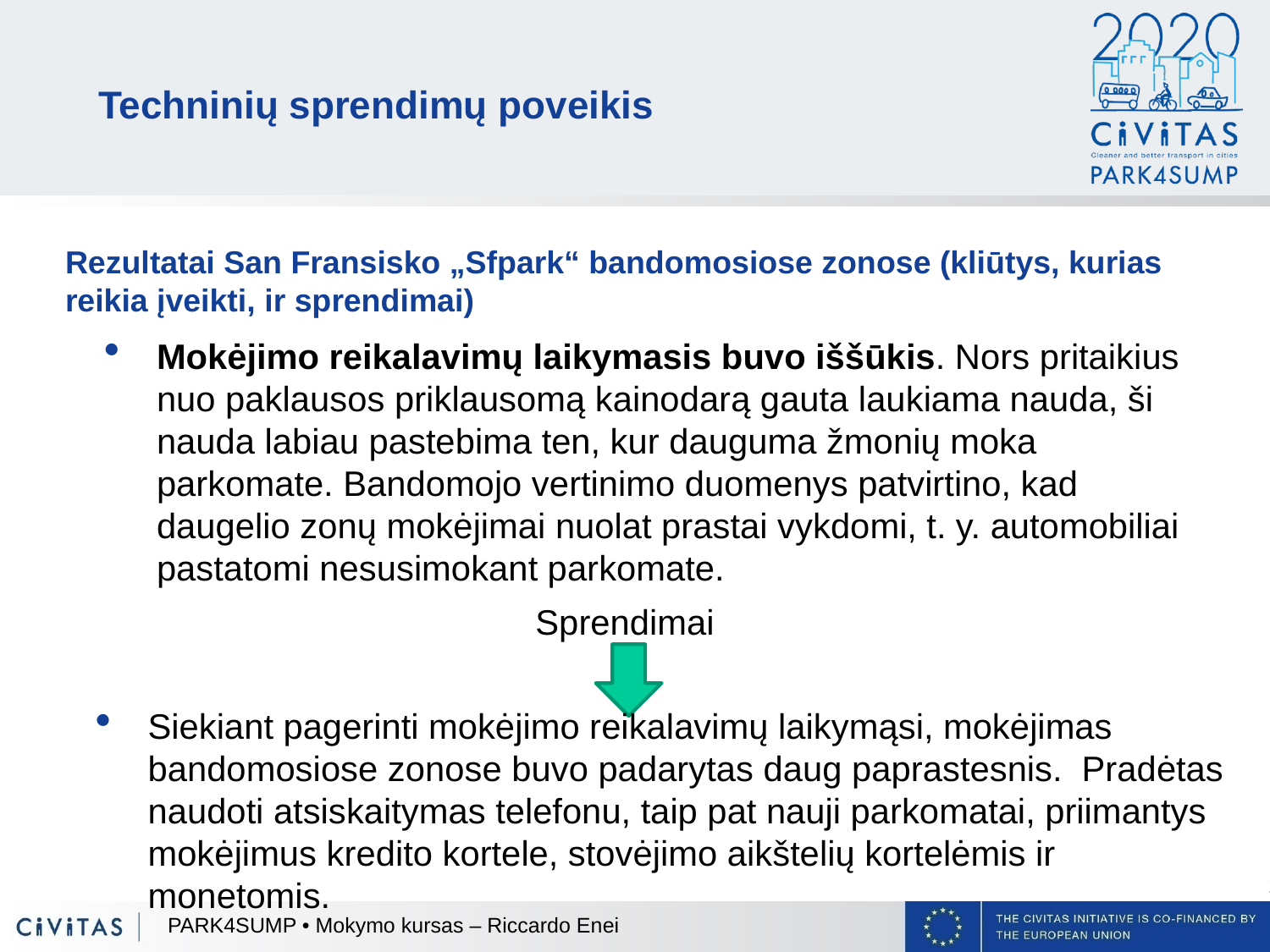

Techninių sprendimų poveikis
Rezultatai San Fransisko „Sfpark“ bandomosiose zonose (kliūtys, kurias reikia įveikti, ir sprendimai)

Mokėjimo reikalavimų laikymasis buvo iššūkis. Nors pritaikius nuo paklausos priklausomą kainodarą gauta laukiama nauda, ši nauda labiau pastebima ten, kur dauguma žmonių moka parkomate. Bandomojo vertinimo duomenys patvirtino, kad daugelio zonų mokėjimai nuolat prastai vykdomi, t. y. automobiliai pastatomi nesusimokant parkomate.
Sprendimai

Siekiant pagerinti mokėjimo reikalavimų laikymąsi, mokėjimas bandomosiose zonose buvo padarytas daug paprastesnis.  Pradėtas naudoti atsiskaitymas telefonu, taip pat nauji parkomatai, priimantys mokėjimus kredito kortele, stovėjimo aikštelių kortelėmis ir monetomis.
PARK4SUMP • Mokymo kursas – Riccardo Enei